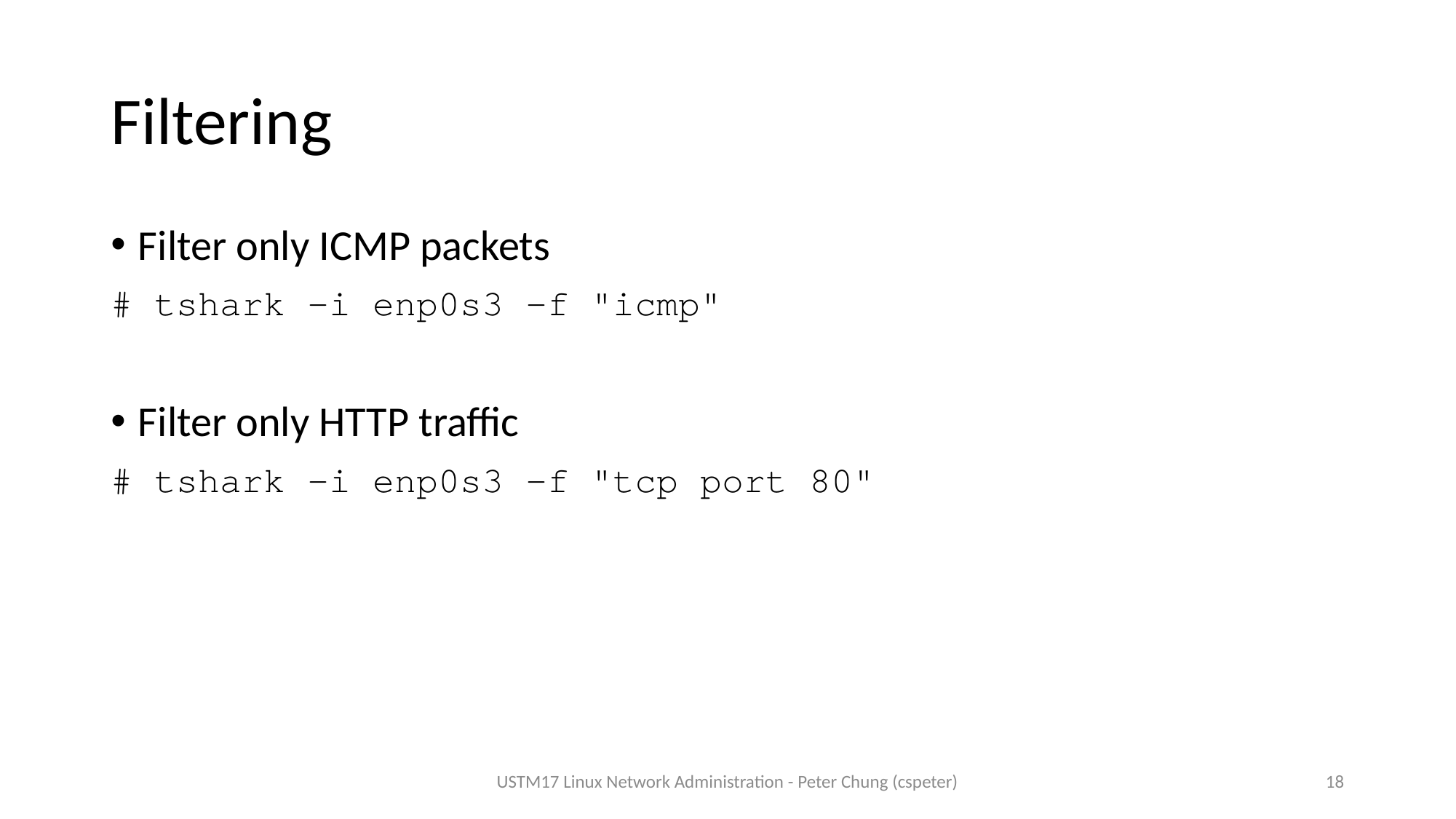

# Filtering
Filter only ICMP packets
# tshark -i enp0s3 -f "icmp"

Filter only HTTP traffic
# tshark -i enp0s3 -f "tcp port 80"
USTM17 Linux Network Administration - Peter Chung (cspeter)
18